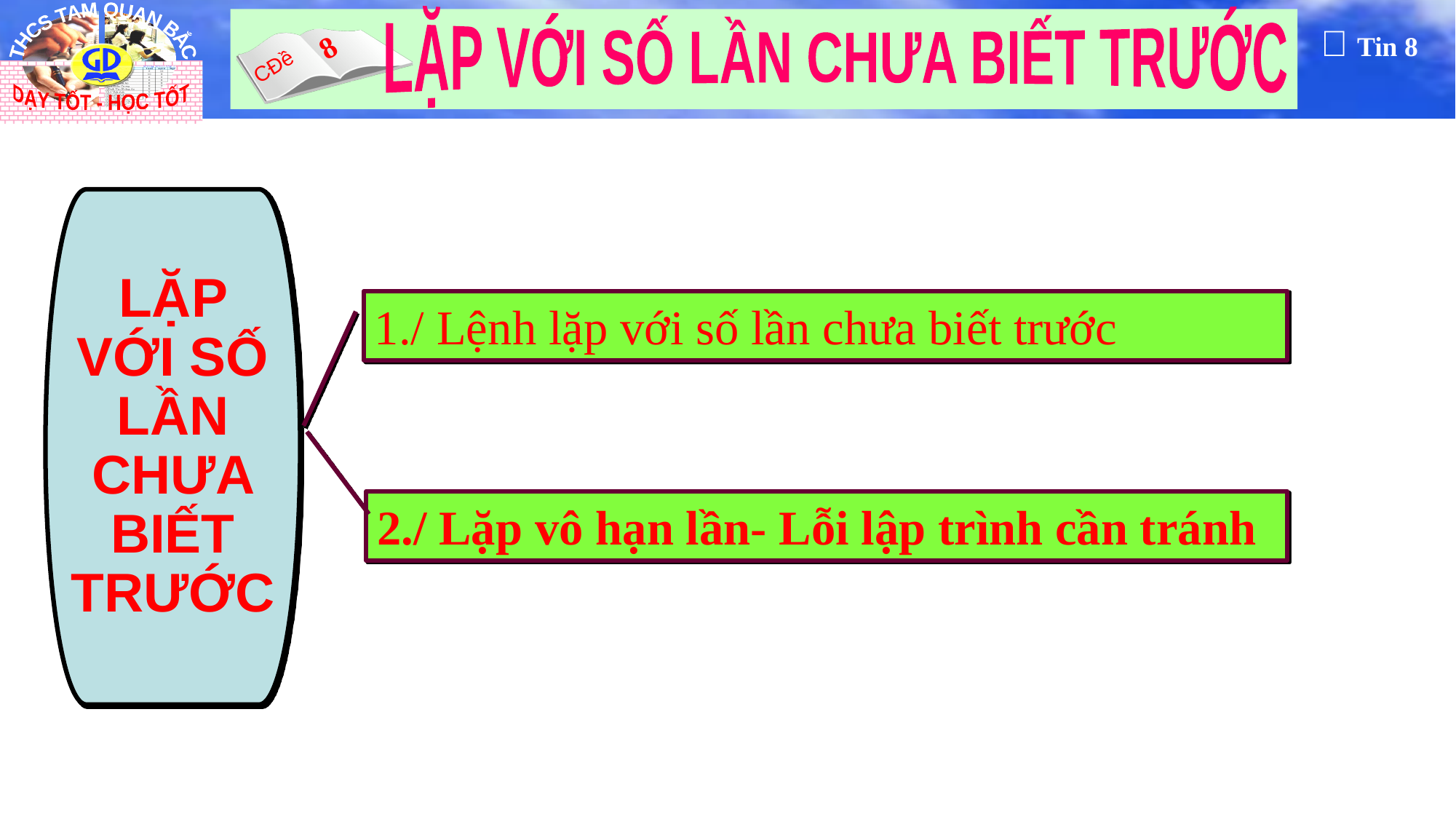

LẶP VỚI SỐ LẦN CHƯA BIẾT TRƯỚC
1./ Lệnh lặp với số lần chưa biết trước
2./ Lặp vô hạn lần- Lỗi lập trình cần tránh